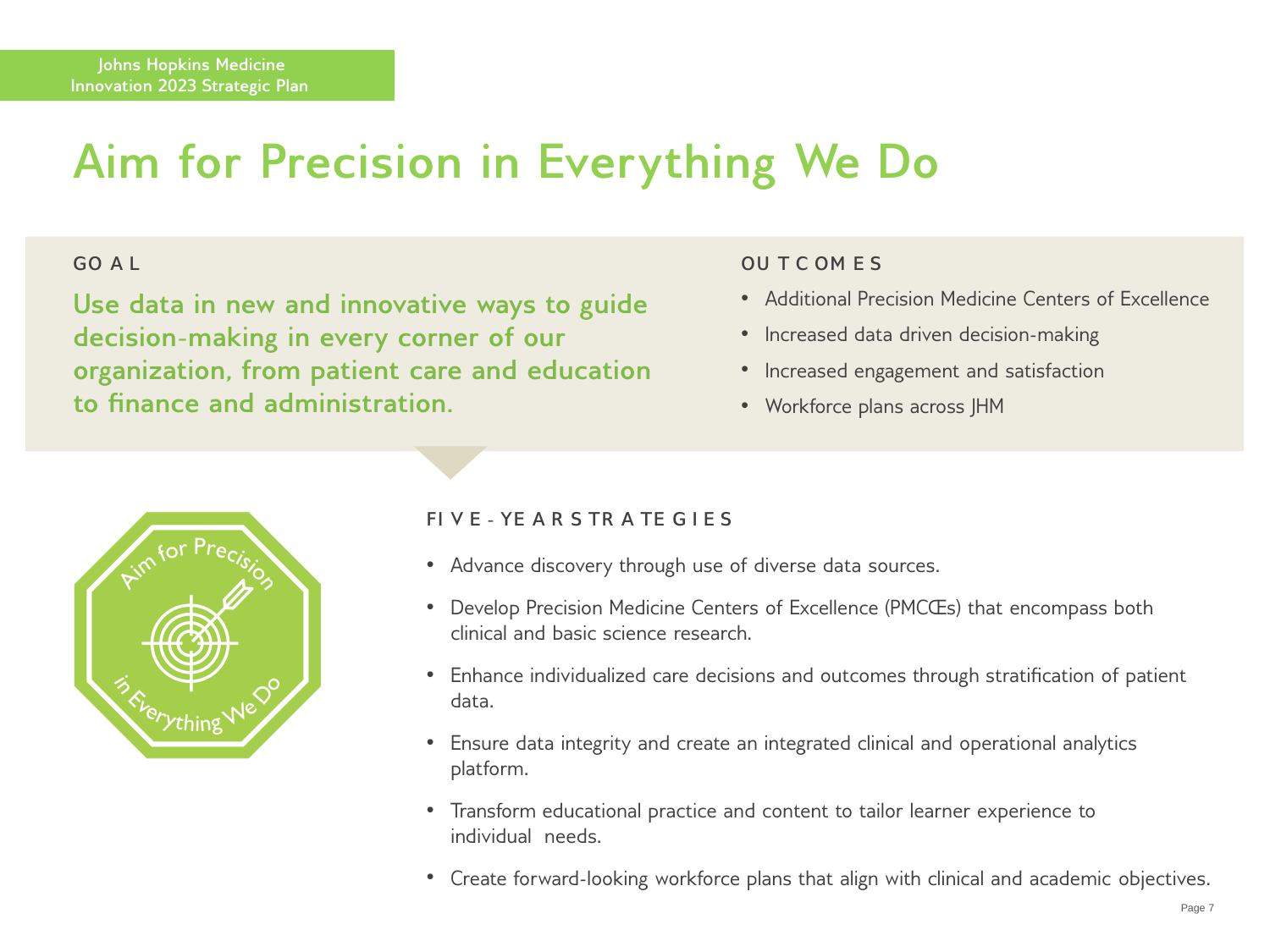

Johns Hopkins Medicine  Innovation 2023 Strategic Plan
# Aim for Precision in Everything We Do

GO A L
Use data in new and innovative ways to guide  decision-making in every corner of our  organization, from patient care and education  to finance and administration.
OU T C OM E S
Additional Precision Medicine Centers of Excellence
Increased data driven decision-making
Increased engagement and satisfaction
Workforce plans across JHM

FI V E - YE A R S TR A TE G I E S

Advance discovery through use of diverse data sources.
Develop Precision Medicine Centers of Excellence (PMCOEs) that encompass both  clinical and basic science research.
Enhance individualized care decisions and outcomes through stratification of patient data.
Ensure data integrity and create an integrated clinical and operational analytics platform.
Transform educational practice and content to tailor learner experience to individual  needs.
Create forward-looking workforce plans that align with clinical and academic objectives.

Page 7